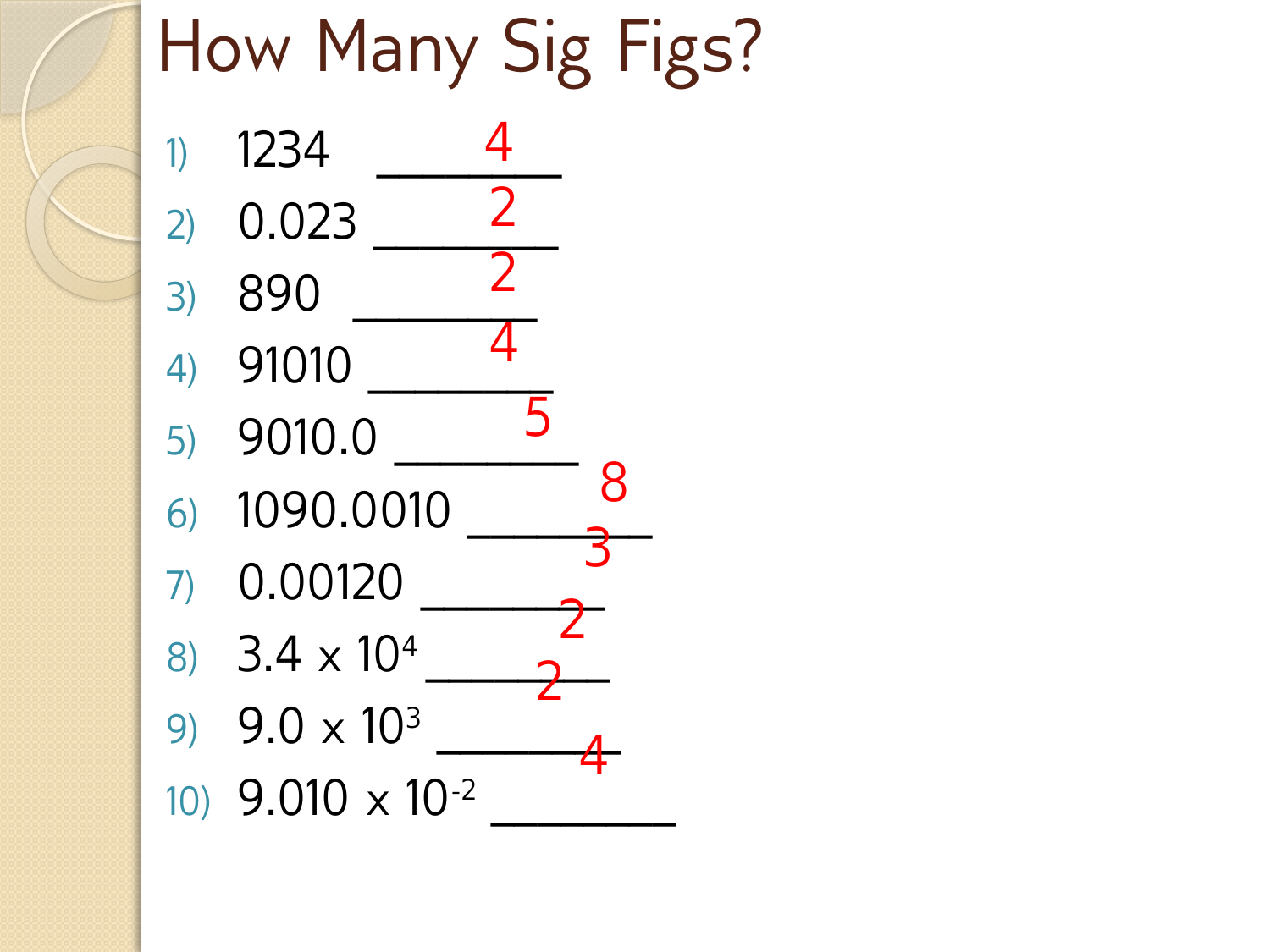

# How Many Sig Figs?
4
1234   ________
0.023 ________
890  ________
91010 ________
9010.0 ________
1090.0010 ________
0.00120 ________
3.4 x 104 ________
9.0 x 103 ________
9.010 x 10-2 ________

2
2
4
5
8
3
2
2
4